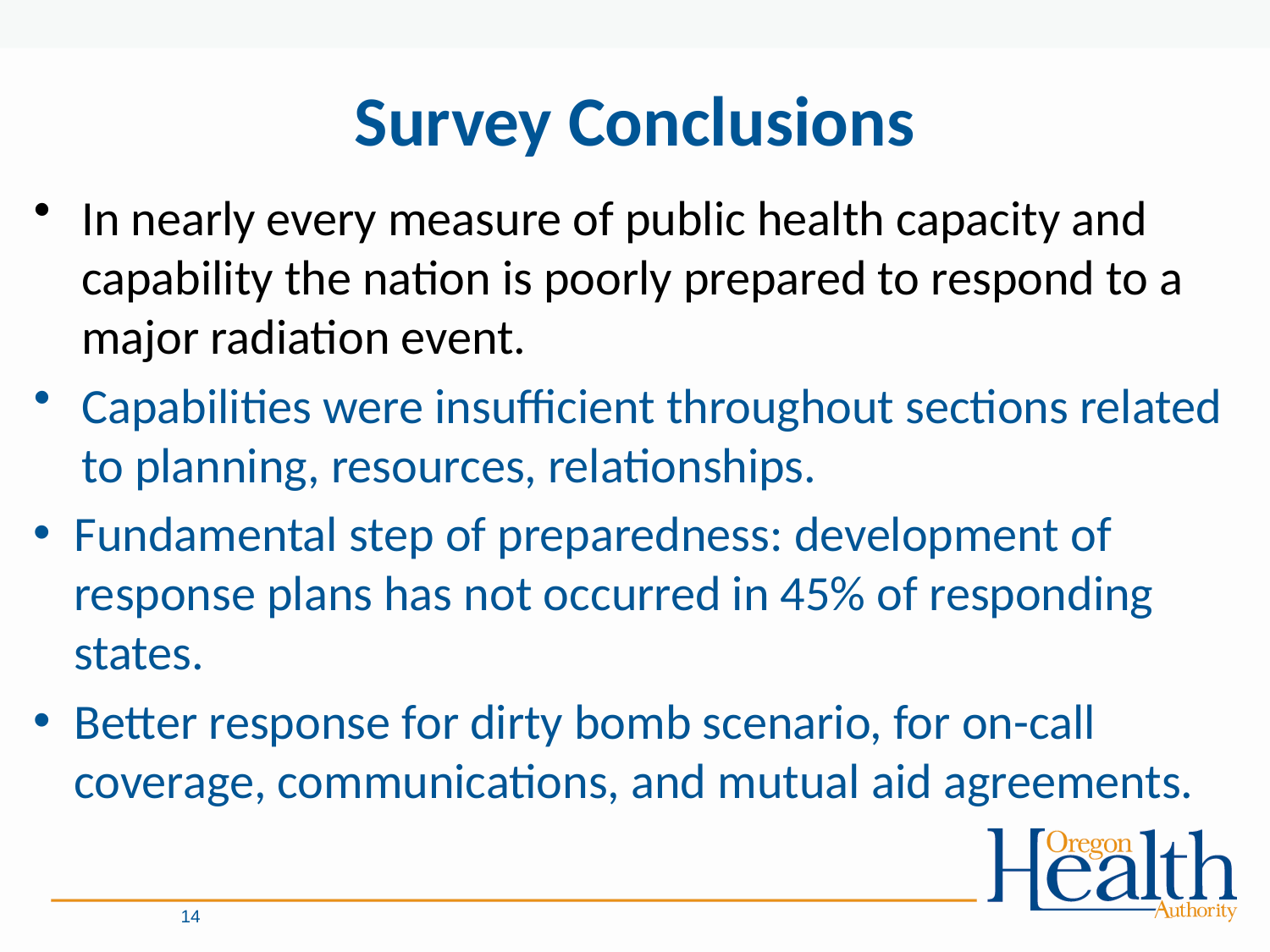

# Survey Conclusions
In nearly every measure of public health capacity and capability the nation is poorly prepared to respond to a major radiation event.
Capabilities were insufficient throughout sections related to planning, resources, relationships.
Fundamental step of preparedness: development of response plans has not occurred in 45% of responding states.
Better response for dirty bomb scenario, for on-call coverage, communications, and mutual aid agreements.

14